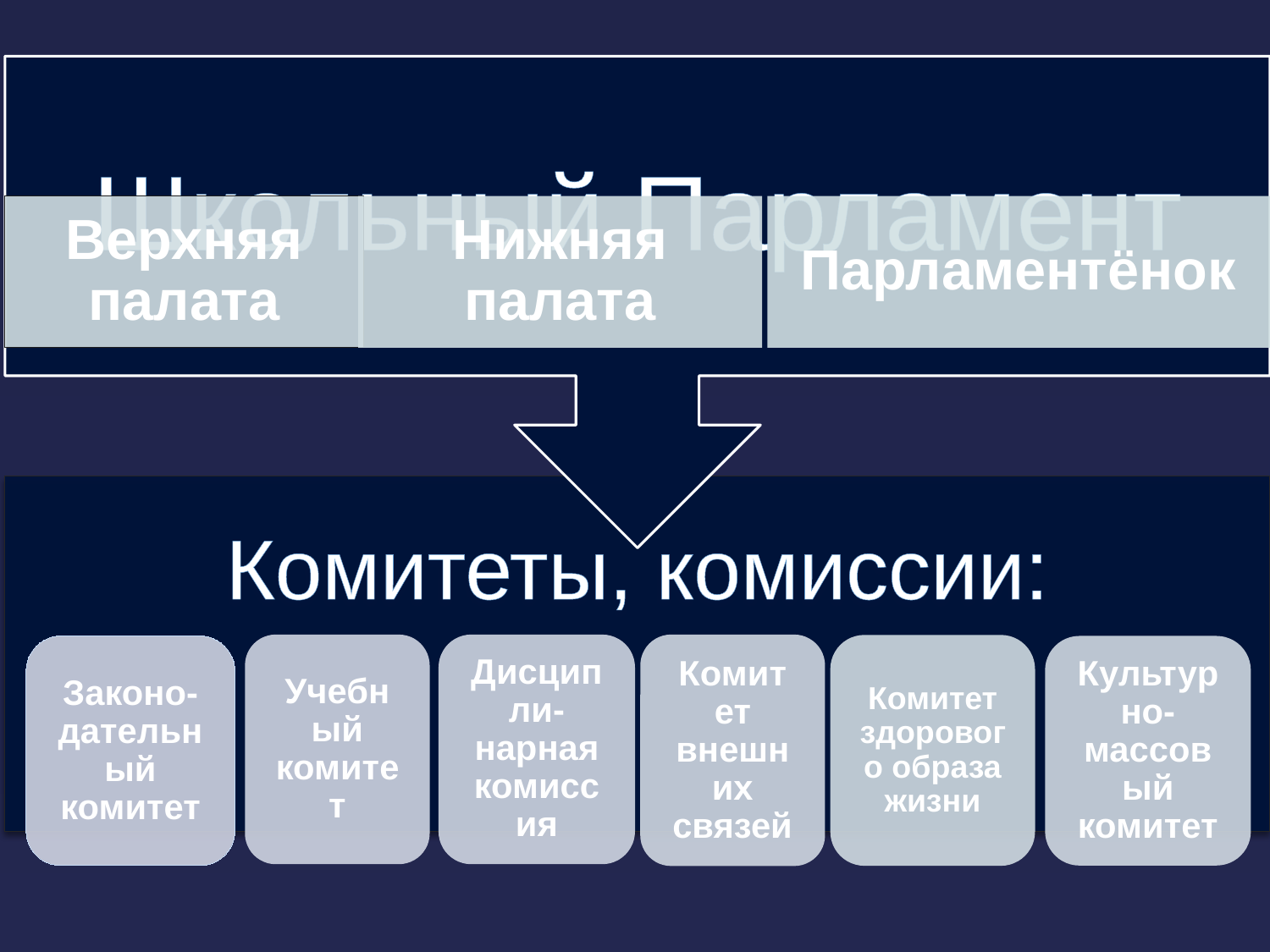

Комитеты, комиссии:
Законо-дательный комитет
Учебный комитет
Дисципли-нарная комиссия
Комитет внешних связей
Культурно-массовый комитет
Комитет здорового образа жизни
Школьный Парламент
Верхняя палата
Нижняя палата
Парламентёнок